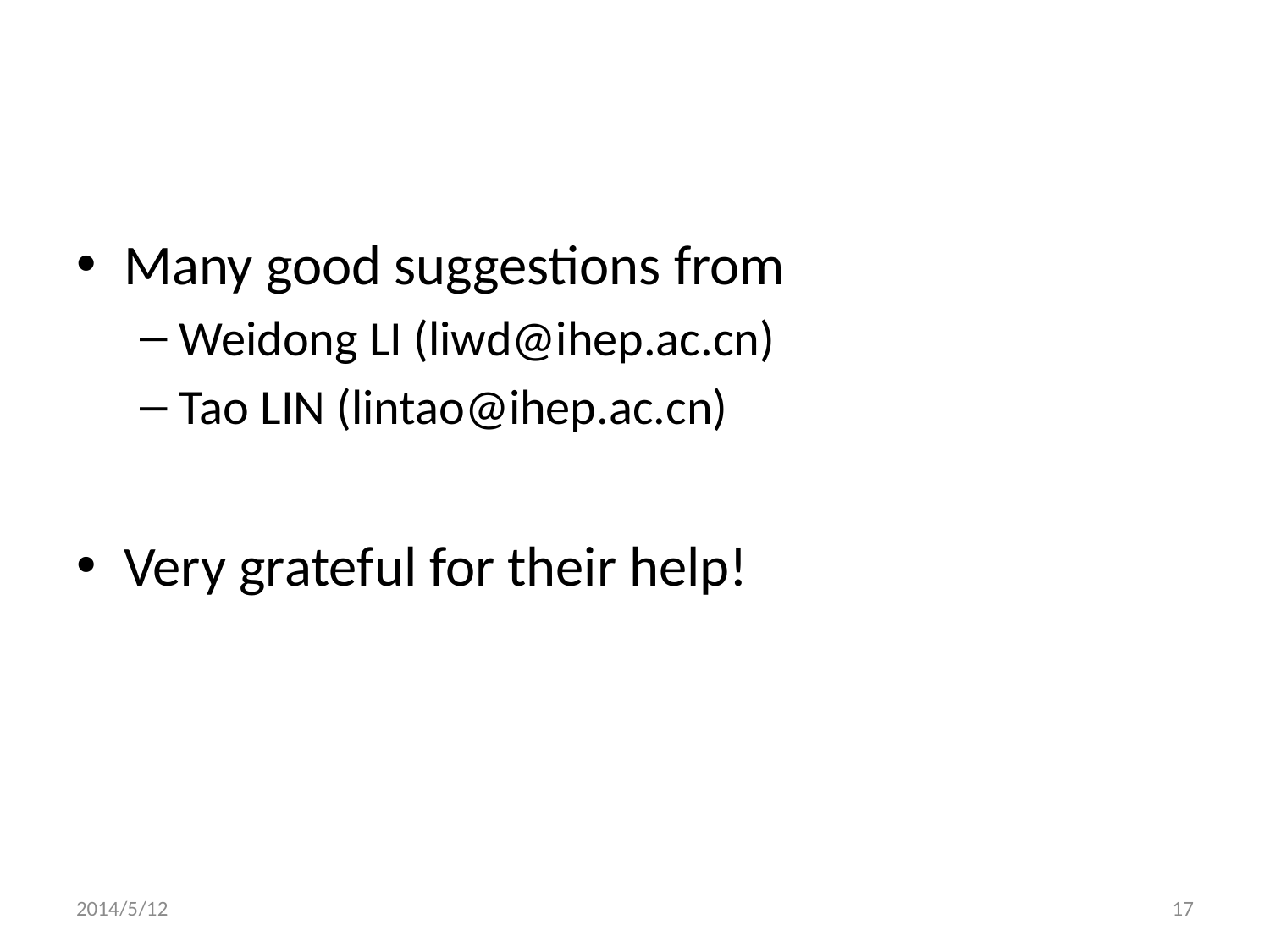

#
Many good suggestions from
Weidong LI (liwd@ihep.ac.cn)
Tao LIN (lintao@ihep.ac.cn)

Very grateful for their help!
2014/5/12
17